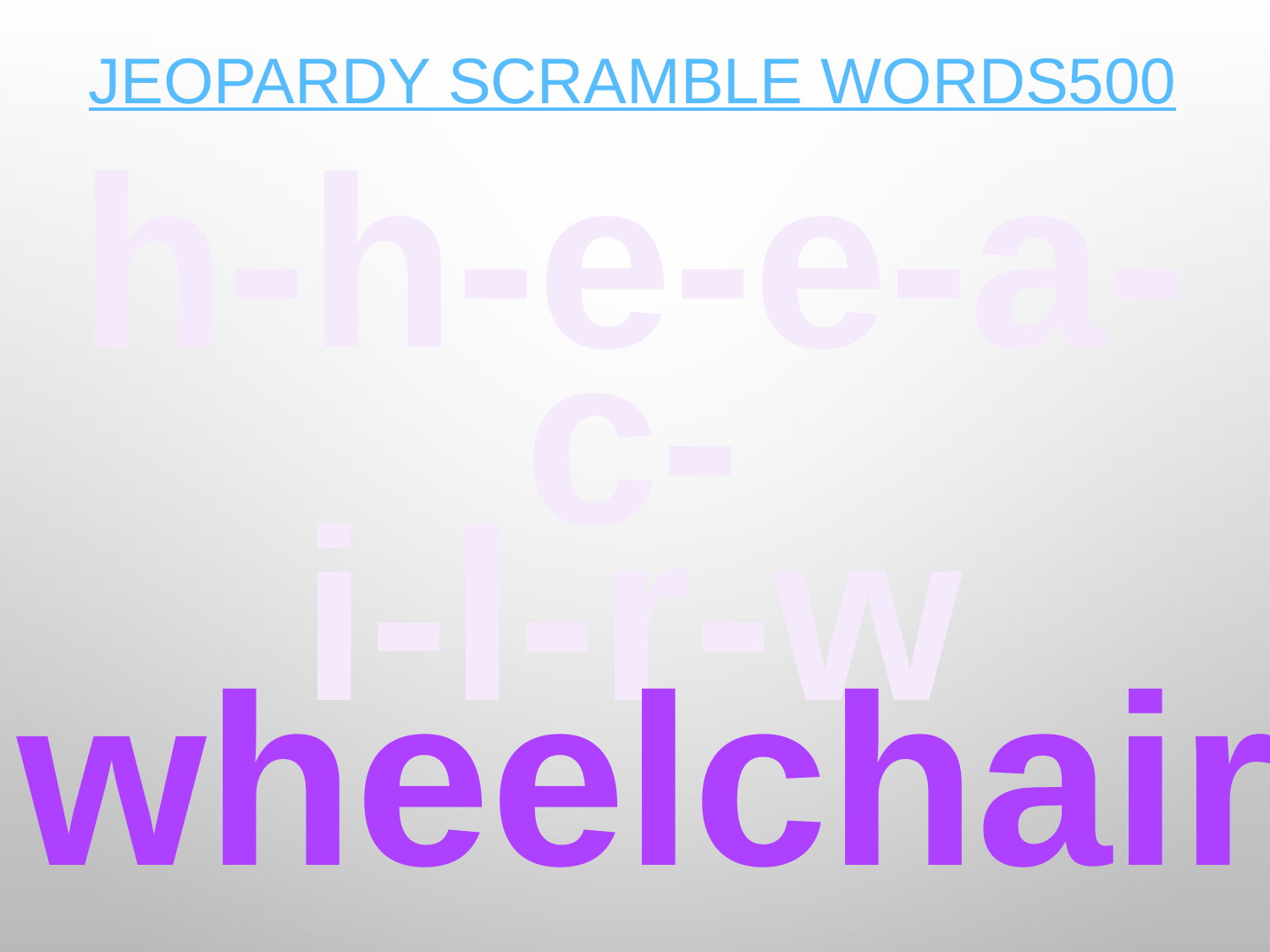

# Jeopardy scramble words500
h-h-e-e-a-c-
i-l-r-w
wheelchair